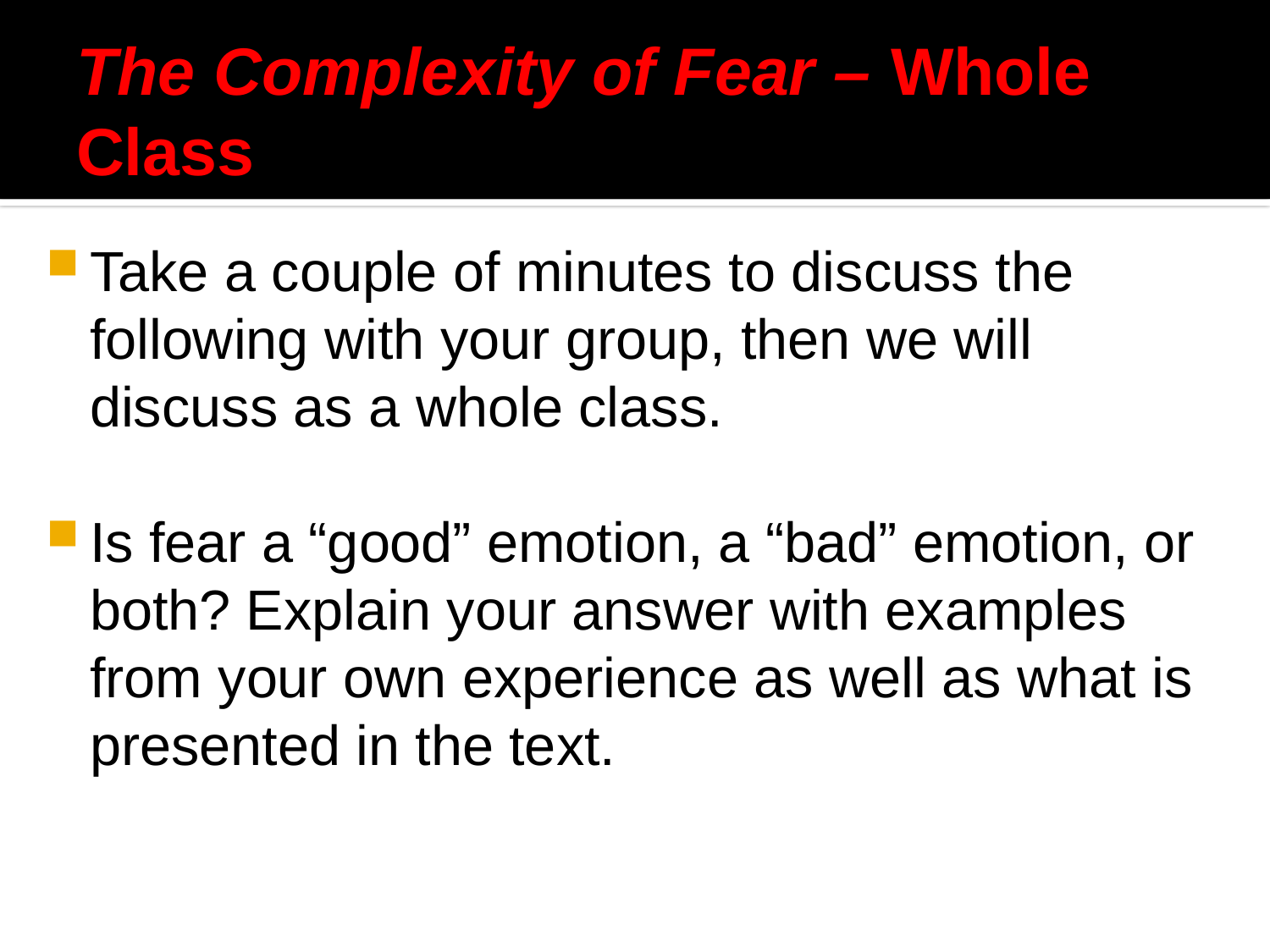

# The Complexity of Fear – Whole Class
Take a couple of minutes to discuss the following with your group, then we will discuss as a whole class.

Is fear a “good” emotion, a “bad” emotion, or both? Explain your answer with examples from your own experience as well as what is presented in the text.